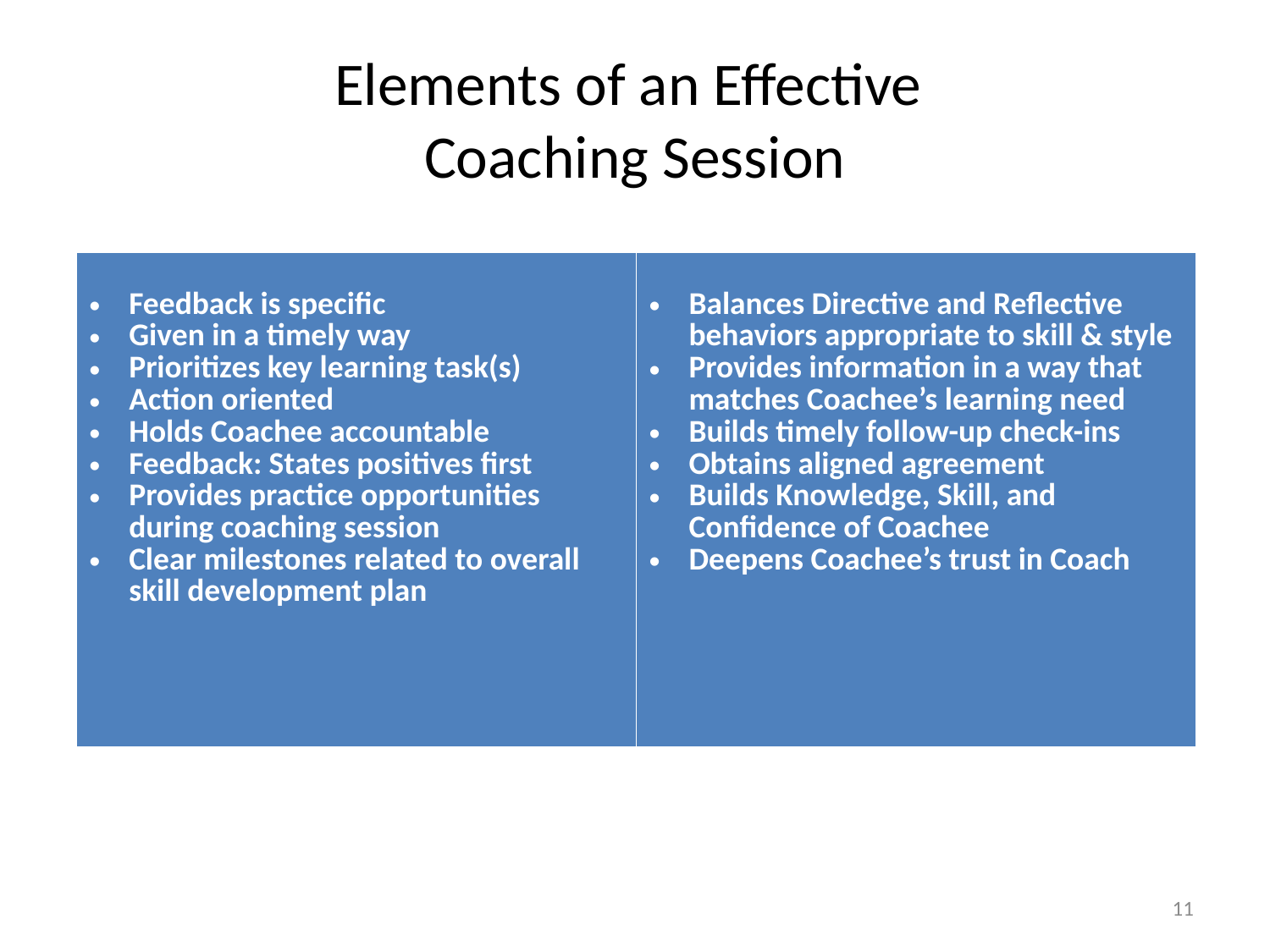

# Elements of an Effective Coaching Session
| Feedback is specific Given in a timely way Prioritizes key learning task(s) Action oriented Holds Coachee accountable Feedback: States positives first Provides practice opportunities during coaching session Clear milestones related to overall skill development plan | Balances Directive and Reflective behaviors appropriate to skill & style Provides information in a way that matches Coachee’s learning need Builds timely follow-up check-ins Obtains aligned agreement Builds Knowledge, Skill, and Confidence of Coachee Deepens Coachee’s trust in Coach |
| --- | --- |
11